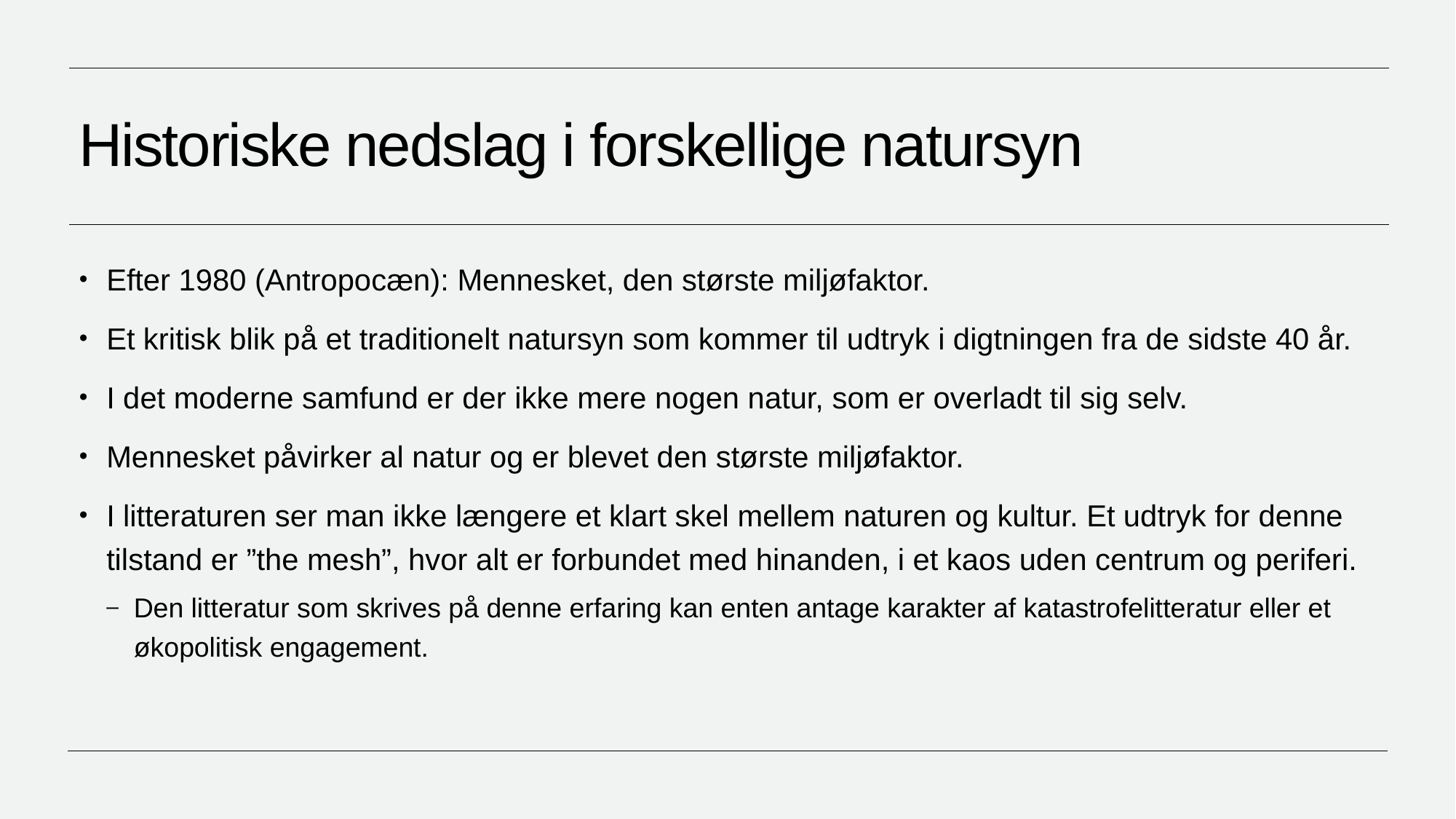

# Historiske nedslag i forskellige natursyn
Efter 1980 (Antropocæn): Mennesket, den største miljøfaktor.
Et kritisk blik på et traditionelt natursyn som kommer til udtryk i digtningen fra de sidste 40 år.
I det moderne samfund er der ikke mere nogen natur, som er overladt til sig selv.
Mennesket påvirker al natur og er blevet den største miljøfaktor.
I litteraturen ser man ikke længere et klart skel mellem naturen og kultur. Et udtryk for denne tilstand er ”the mesh”, hvor alt er forbundet med hinanden, i et kaos uden centrum og periferi.
Den litteratur som skrives på denne erfaring kan enten antage karakter af katastrofelitteratur eller et økopolitisk engagement.